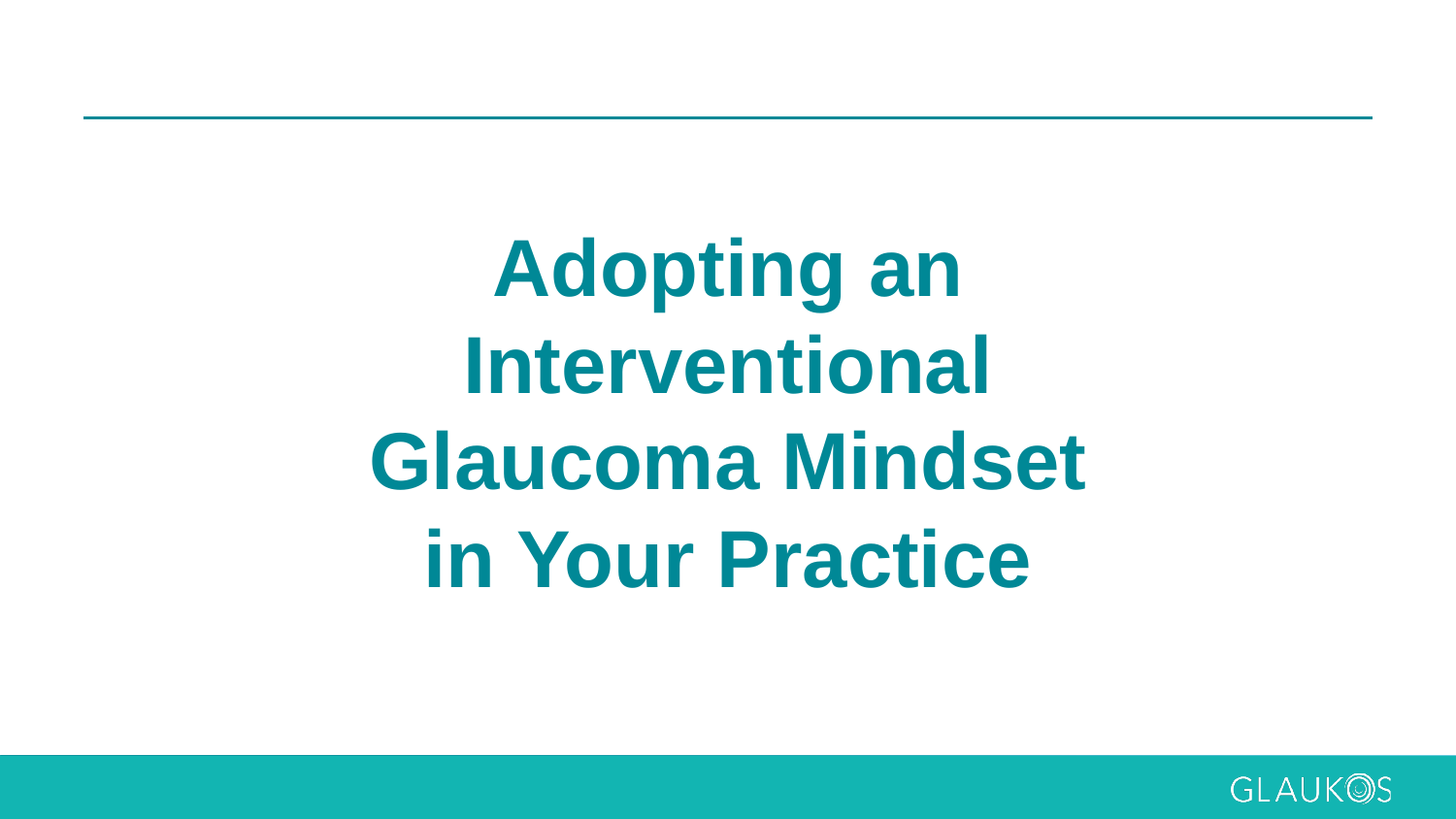

# Adopting an Interventional Glaucoma Mindset in Your Practice